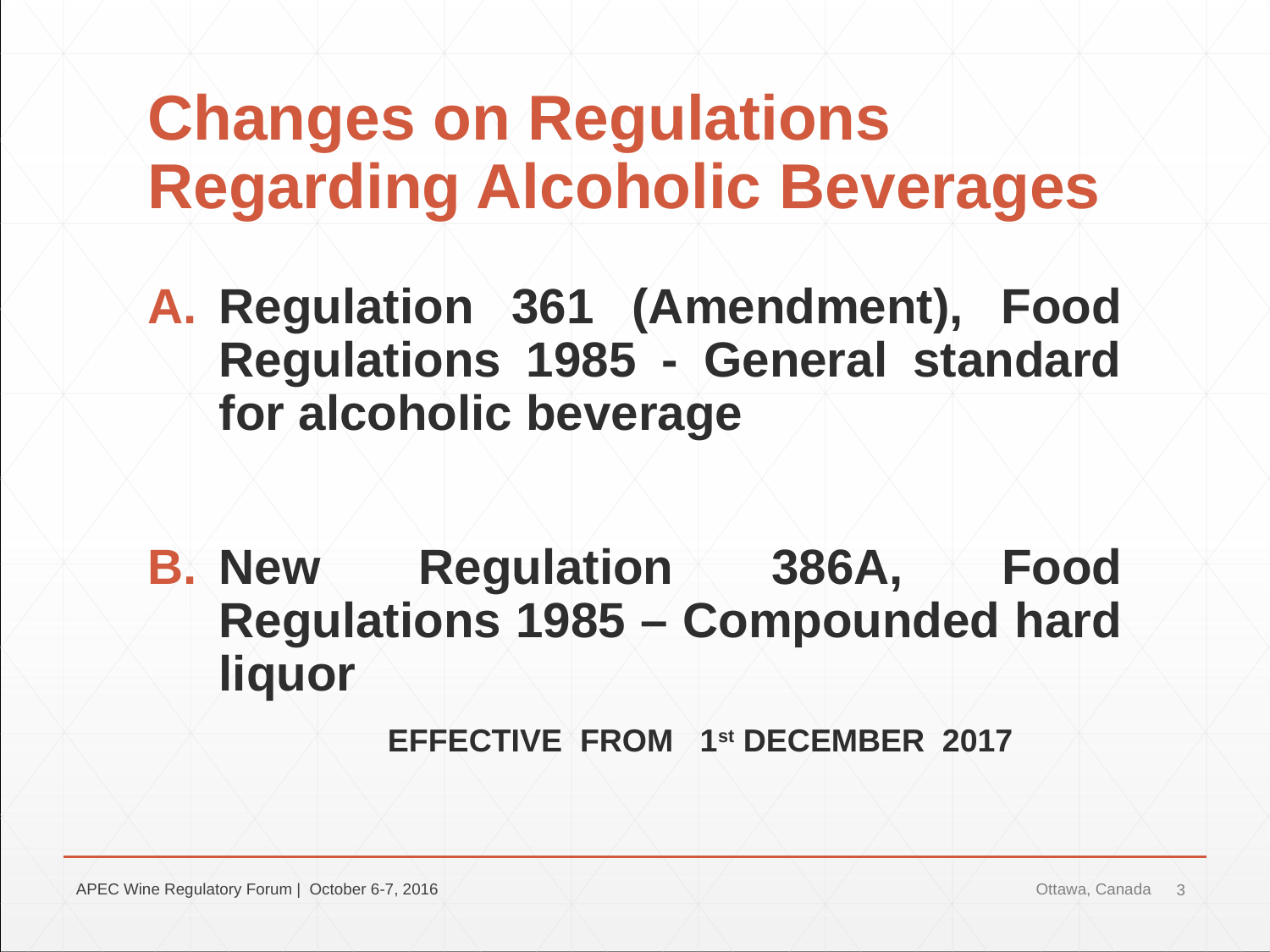

# Changes on Regulations Regarding Alcoholic Beverages
Regulation 361 (Amendment), Food Regulations 1985 - General standard for alcoholic beverage

New Regulation 386A, Food Regulations 1985 – Compounded hard liquor
                           EFFECTIVE  FROM   1st DECEMBER  2017
APEC Wine Regulatory Forum |  October 6-7, 2016
Ottawa, Canada
3